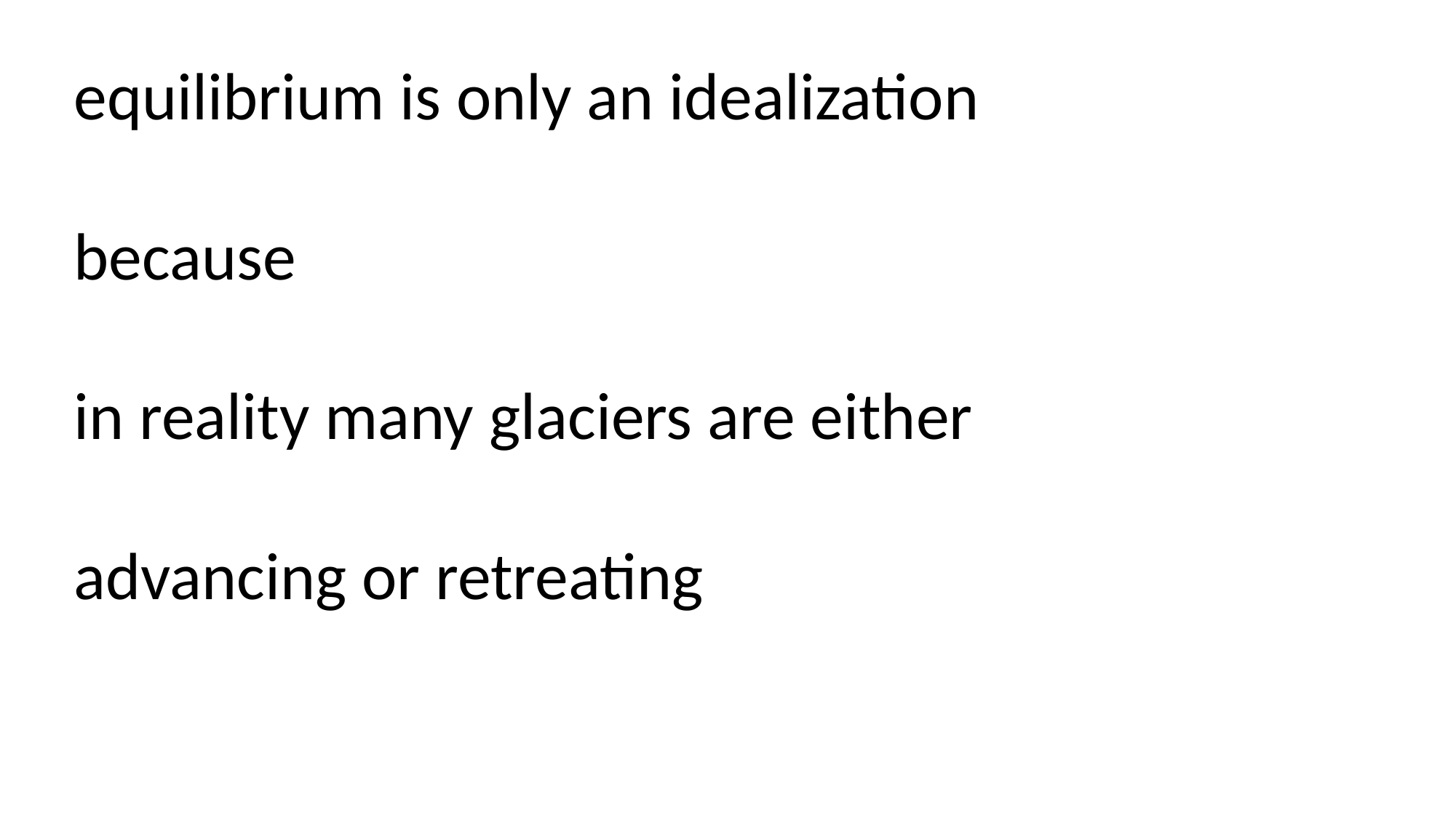

equilibrium is only an idealization

because

in reality many glaciers are either

advancing or retreating